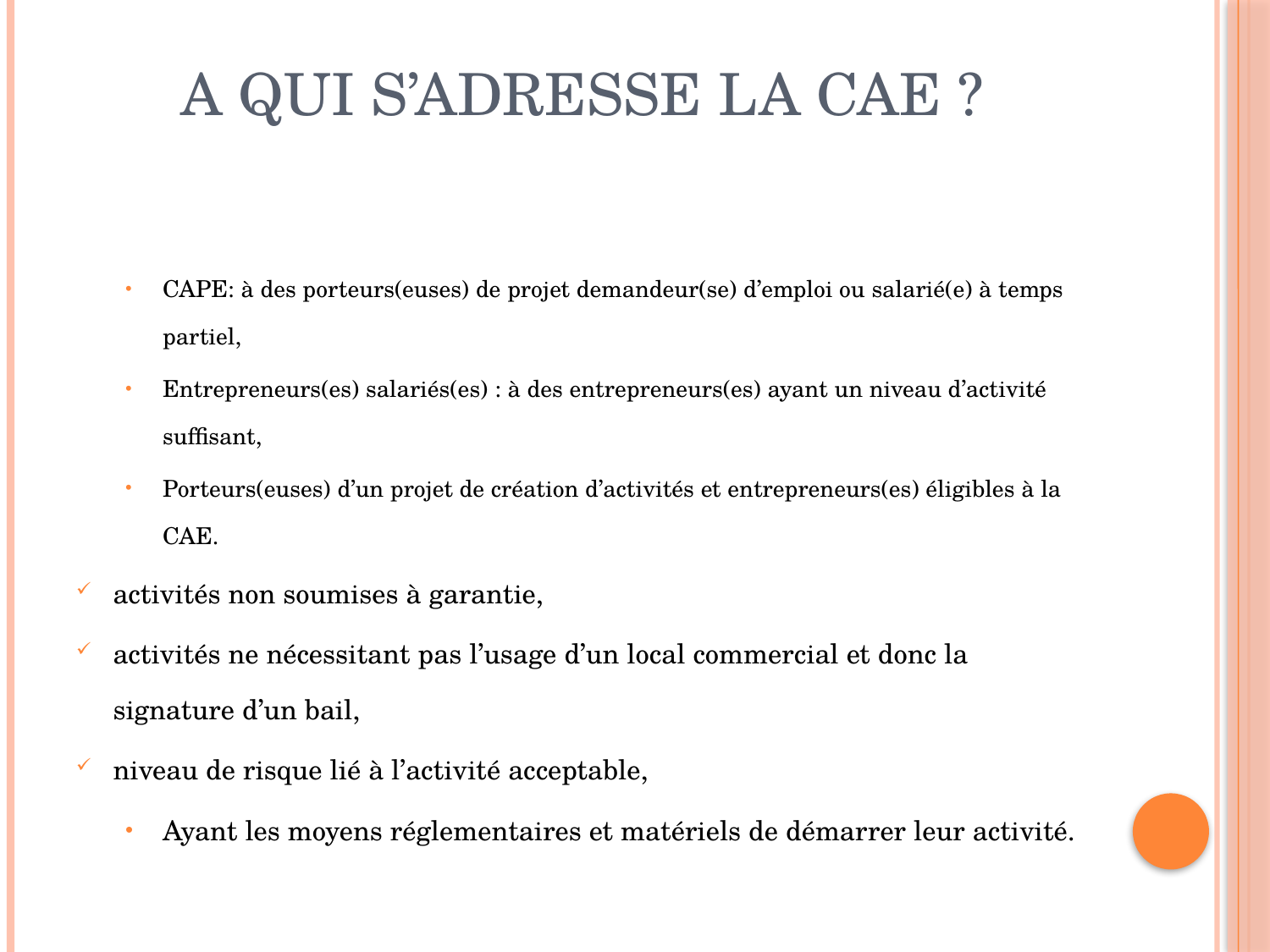

# A qui s’adresse la CAE ?

CAPE: à des porteurs(euses) de projet demandeur(se) d’emploi ou salarié(e) à temps partiel,
Entrepreneurs(es) salariés(es) : à des entrepreneurs(es) ayant un niveau d’activité suffisant,
Porteurs(euses) d’un projet de création d’activités et entrepreneurs(es) éligibles à la CAE.
activités non soumises à garantie,
activités ne nécessitant pas l’usage d’un local commercial et donc la signature d’un bail,
niveau de risque lié à l’activité acceptable,
Ayant les moyens réglementaires et matériels de démarrer leur activité.